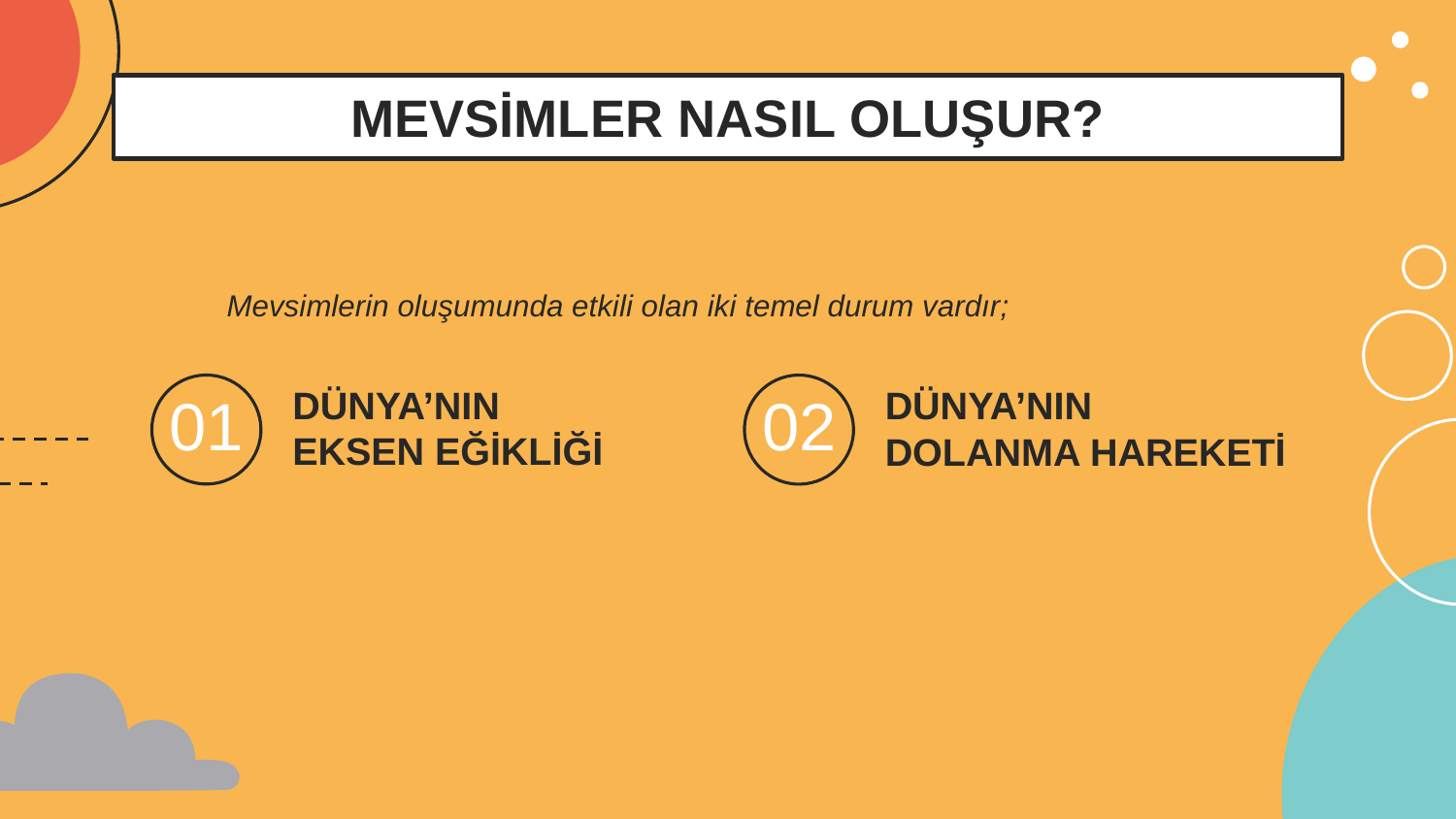

MEVSİMLER NASIL OLUŞUR?

Mevsimlerin oluşumunda etkili olan iki temel durum vardır;
DÜNYA’NIN
EKSEN EĞİKLİĞİ
DÜNYA’NIN
DOLANMA HAREKETİ

# 01
02